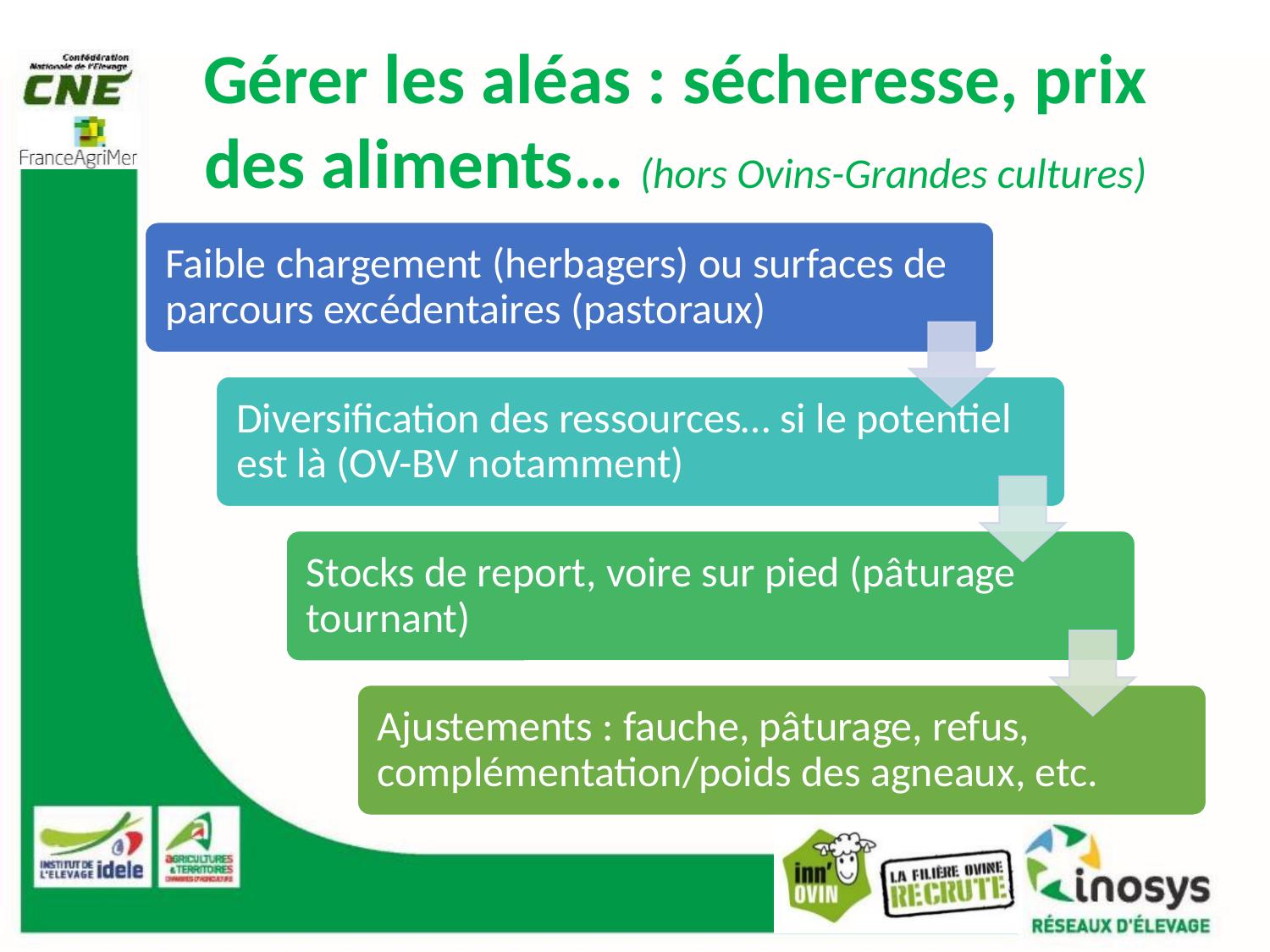

# Gérer les aléas : sécheresse, prix des aliments… (hors Ovins-Grandes cultures)
Faible chargement (herbagers) ou surfaces de parcours excédentaires (pastoraux)
Diversification des ressources… si le potentiel est là (OV-BV notamment)
Stocks de report, voire sur pied (pâturage tournant)
Ajustements : fauche, pâturage, refus, complémentation/poids des agneaux, etc.